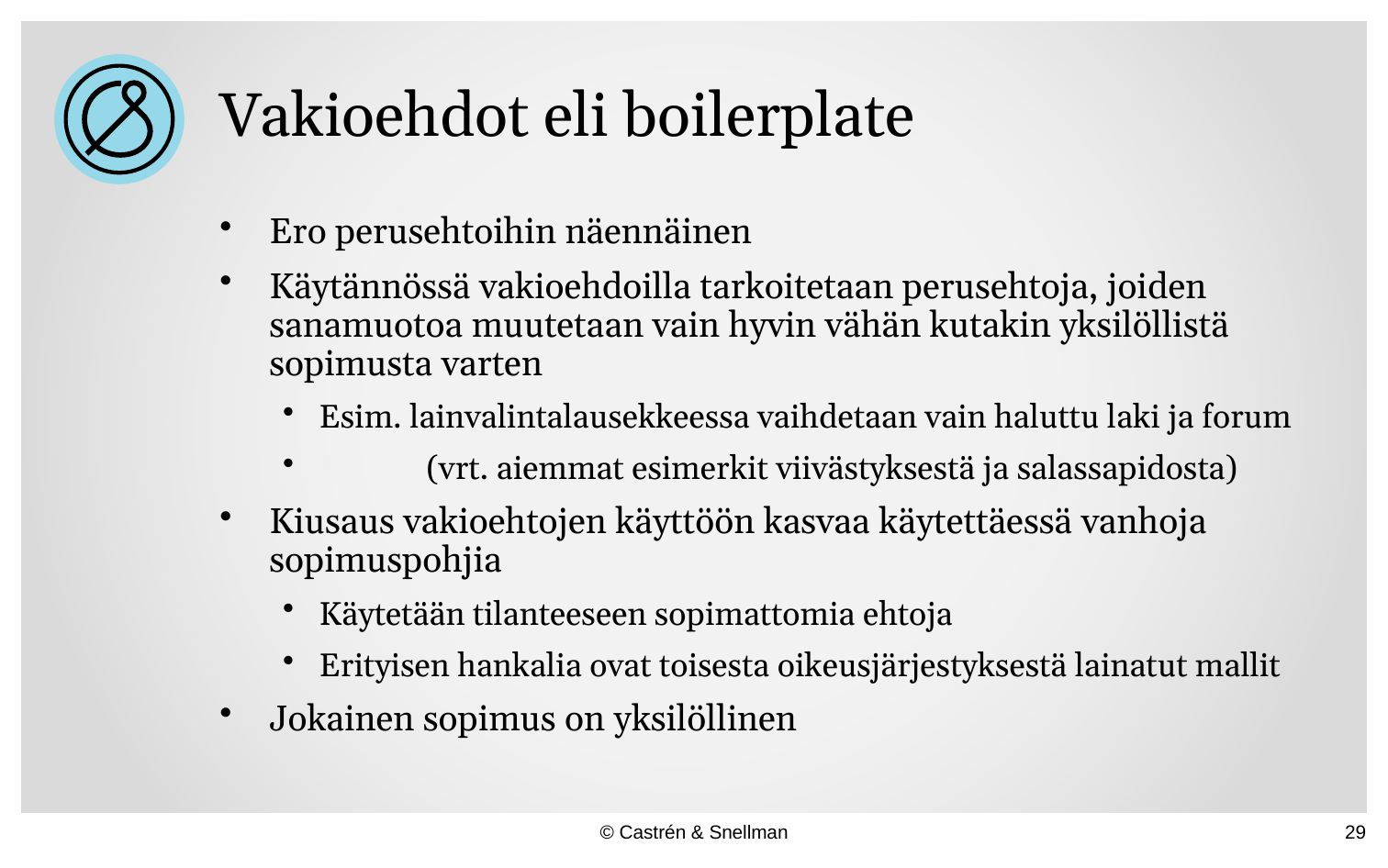

# Vakioehdot eli boilerplate
Ero perusehtoihin näennäinen
Käytännössä vakioehdoilla tarkoitetaan perusehtoja, joiden sanamuotoa muutetaan vain hyvin vähän kutakin yksilöllistä sopimusta varten
Esim. lainvalintalausekkeessa vaihdetaan vain haluttu laki ja forum
	(vrt. aiemmat esimerkit viivästyksestä ja salassapidosta)
Kiusaus vakioehtojen käyttöön kasvaa käytettäessä vanhoja sopimuspohjia
Käytetään tilanteeseen sopimattomia ehtoja
Erityisen hankalia ovat toisesta oikeusjärjestyksestä lainatut mallit
Jokainen sopimus on yksilöllinen
© Castrén & Snellman
29